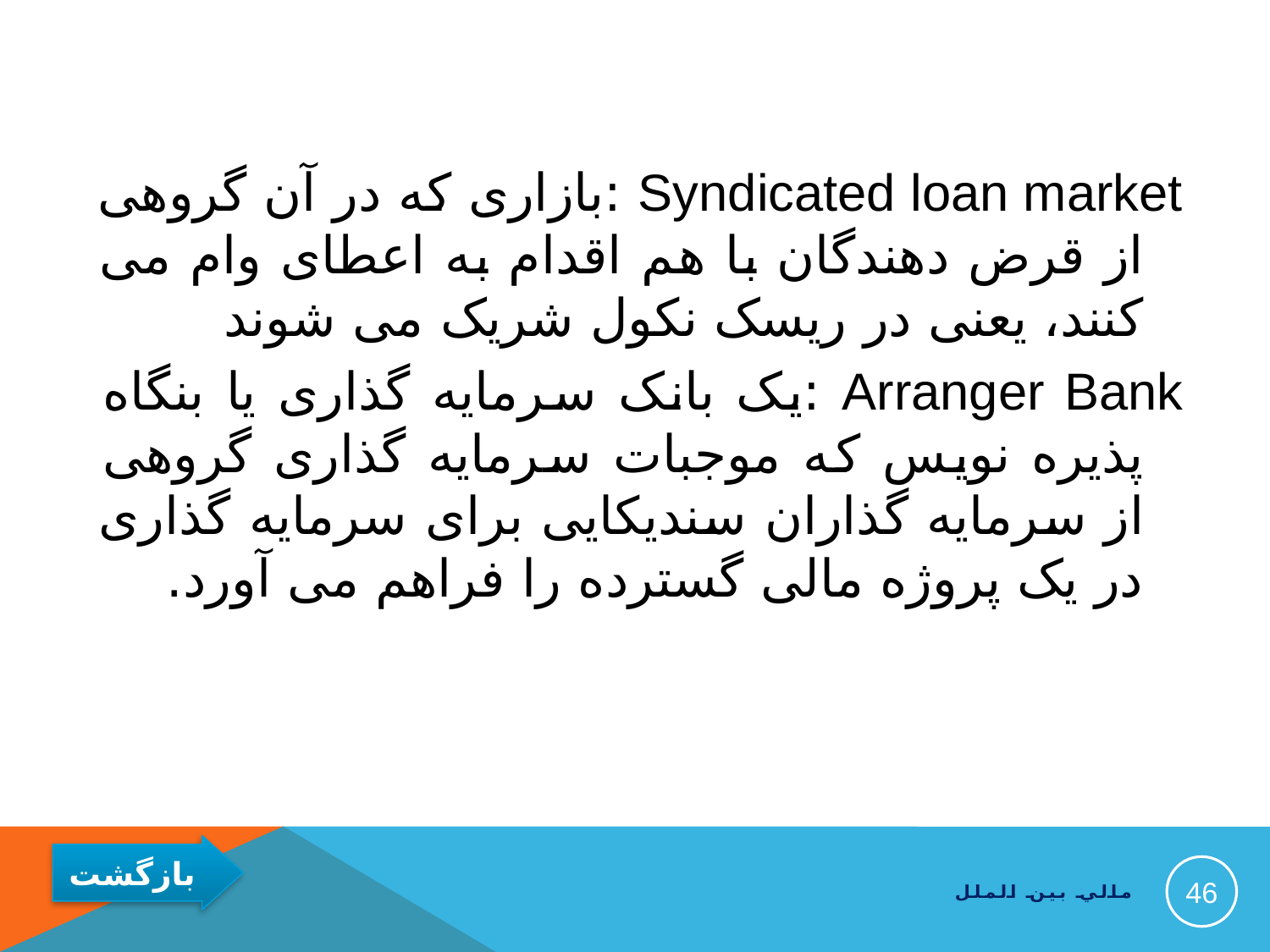

#
Syndicated loan market :بازاری که در آن گروهی از قرض دهندگان با هم اقدام به اعطای وام می کنند، یعنی در ریسک نکول شریک می شوند
Arranger Bank :یک بانک سرمایه گذاری یا بنگاه پذیره نویس که موجبات سرمایه گذاری گروهی از سرمایه گذاران سندیکایی برای سرمایه گذاری در یک پروژه مالی گسترده را فراهم می آورد.
46
مالي بين الملل